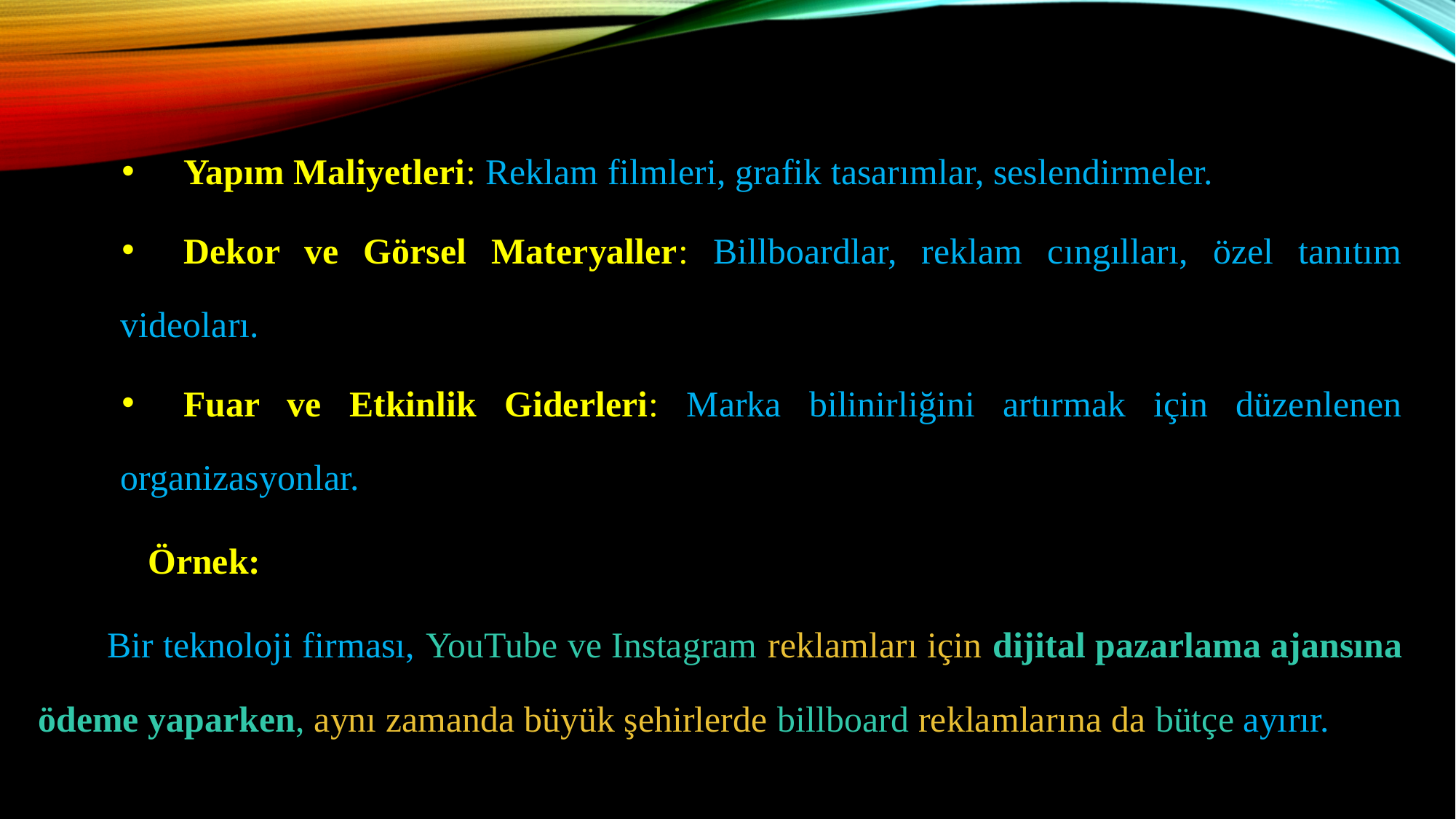

Yapım Maliyetleri: Reklam filmleri, grafik tasarımlar, seslendirmeler.
Dekor ve Görsel Materyaller: Billboardlar, reklam cıngılları, özel tanıtım videoları.
Fuar ve Etkinlik Giderleri: Marka bilinirliğini artırmak için düzenlenen organizasyonlar.
      Örnek:
	Bir teknoloji firması, YouTube ve Instagram reklamları için dijital pazarlama ajansına ödeme yaparken, aynı zamanda büyük şehirlerde billboard reklamlarına da bütçe ayırır.